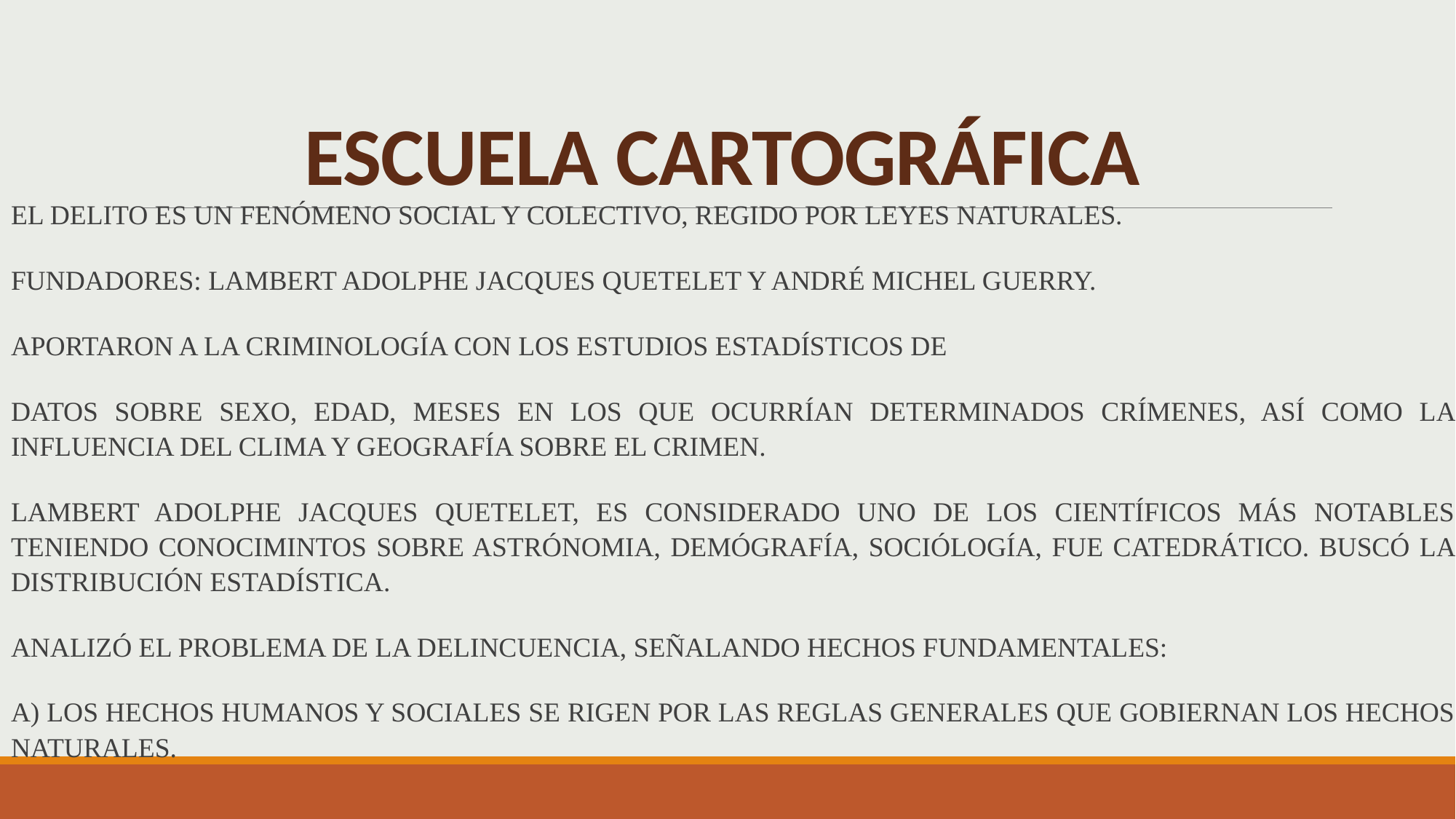

# ESCUELA CARTOGRÁFICA
EL DELITO ES UN FENÓMENO SOCIAL Y COLECTIVO, REGIDO POR LEYES NATURALES.
FUNDADORES: LAMBERT ADOLPHE JACQUES QUETELET Y ANDRÉ MICHEL GUERRY.
APORTARON A LA CRIMINOLOGÍA CON LOS ESTUDIOS ESTADÍSTICOS DE
DATOS SOBRE SEXO, EDAD, MESES EN LOS QUE OCURRÍAN DETERMINADOS CRÍMENES, ASÍ COMO LA INFLUENCIA DEL CLIMA Y GEOGRAFÍA SOBRE EL CRIMEN.
LAMBERT ADOLPHE JACQUES QUETELET, ES CONSIDERADO UNO DE LOS CIENTÍFICOS MÁS NOTABLES TENIENDO CONOCIMINTOS SOBRE ASTRÓNOMIA, DEMÓGRAFÍA, SOCIÓLOGÍA, FUE CATEDRÁTICO. BUSCÓ LA DISTRIBUCIÓN ESTADÍSTICA.
ANALIZÓ EL PROBLEMA DE LA DELINCUENCIA, SEÑALANDO HECHOS FUNDAMENTALES:
A) LOS HECHOS HUMANOS Y SOCIALES SE RIGEN POR LAS REGLAS GENERALES QUE GOBIERNAN LOS HECHOS NATURALES.